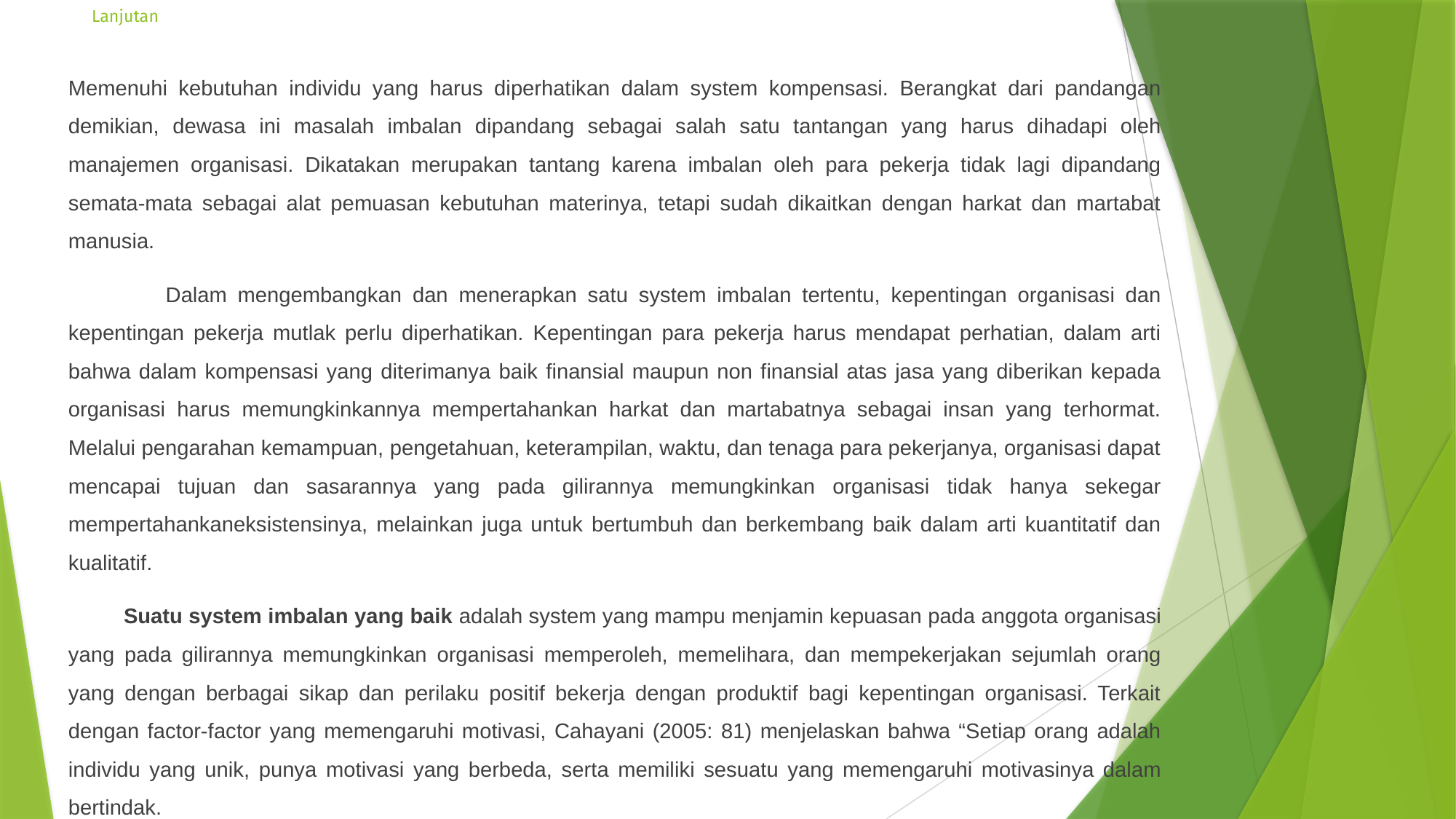

# Lanjutan
Memenuhi kebutuhan individu yang harus diperhatikan dalam system kompensasi. Berangkat dari pandangan demikian, dewasa ini masalah imbalan dipandang sebagai salah satu tantangan yang harus dihadapi oleh manajemen organisasi. Dikatakan merupakan tantang karena imbalan oleh para pekerja tidak lagi dipandang semata-mata sebagai alat pemuasan kebutuhan materinya, tetapi sudah dikaitkan dengan harkat dan martabat manusia.
         Dalam mengembangkan dan menerapkan satu system imbalan tertentu, kepentingan organisasi dan kepentingan pekerja mutlak perlu diperhatikan. Kepentingan para pekerja harus mendapat perhatian, dalam arti bahwa dalam kompensasi yang diterimanya baik finansial maupun non finansial atas jasa yang diberikan kepada organisasi harus memungkinkannya mempertahankan harkat dan martabatnya sebagai insan yang terhormat. Melalui pengarahan kemampuan, pengetahuan, keterampilan, waktu, dan tenaga para pekerjanya, organisasi dapat mencapai tujuan dan sasarannya yang pada gilirannya memungkinkan organisasi tidak hanya sekegar mempertahankaneksistensinya, melainkan juga untuk bertumbuh dan berkembang baik dalam arti kuantitatif dan kualitatif.
         Suatu system imbalan yang baik adalah system yang mampu menjamin kepuasan pada anggota organisasi yang pada gilirannya memungkinkan organisasi memperoleh, memelihara, dan mempekerjakan sejumlah orang yang dengan berbagai sikap dan perilaku positif bekerja dengan produktif bagi kepentingan organisasi. Terkait dengan factor-factor yang memengaruhi motivasi, Cahayani (2005: 81) menjelaskan bahwa “Setiap orang adalah individu yang unik, punya motivasi yang berbeda, serta memiliki sesuatu yang memengaruhi motivasinya dalam bertindak.